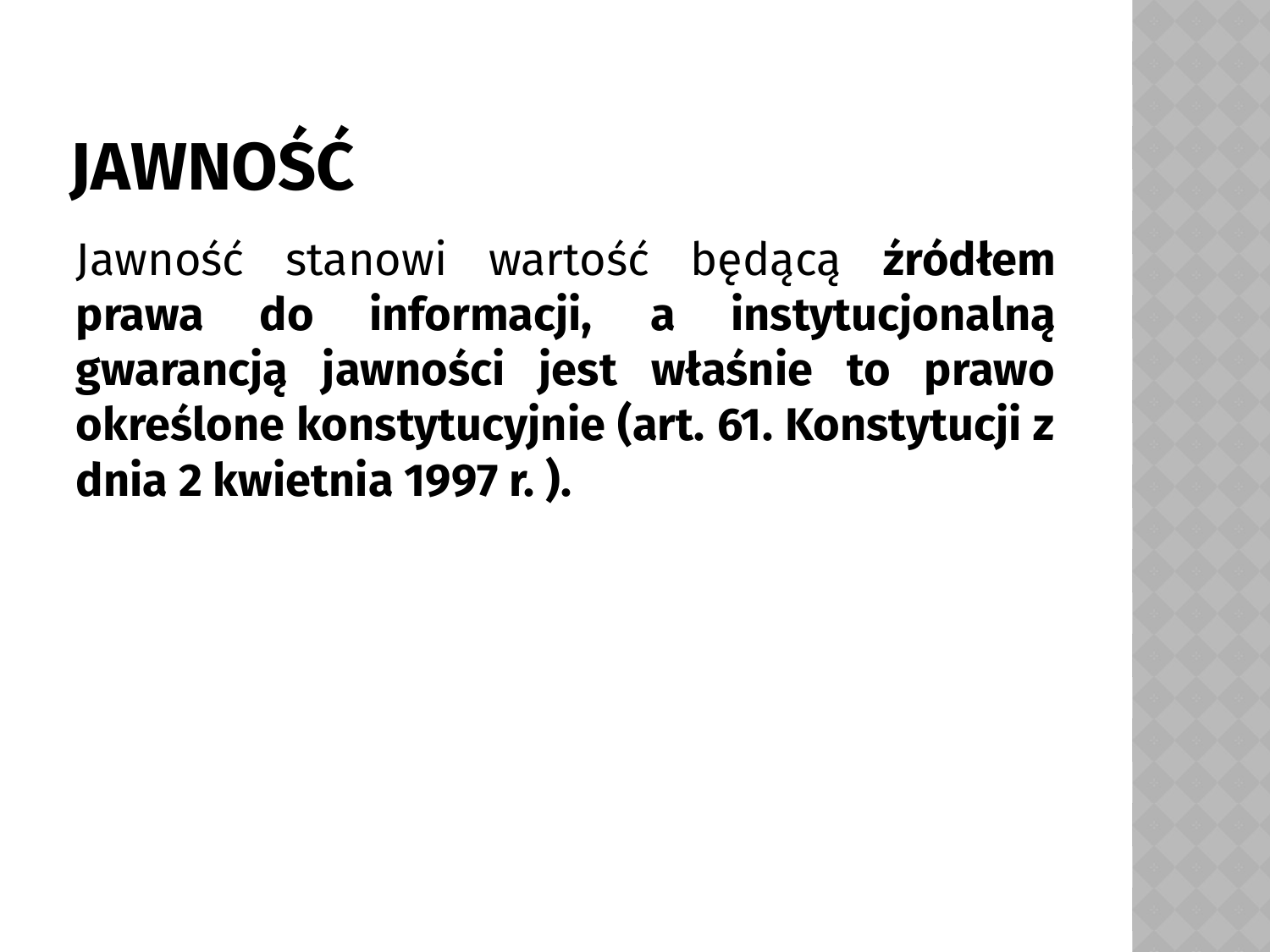

# Jawność
Jawność stanowi wartość będącą źródłem prawa do informacji, a instytucjonalną gwarancją jawności jest właśnie to prawo określone konstytucyjnie (art. 61. Konstytucji z dnia 2 kwietnia 1997 r. ).